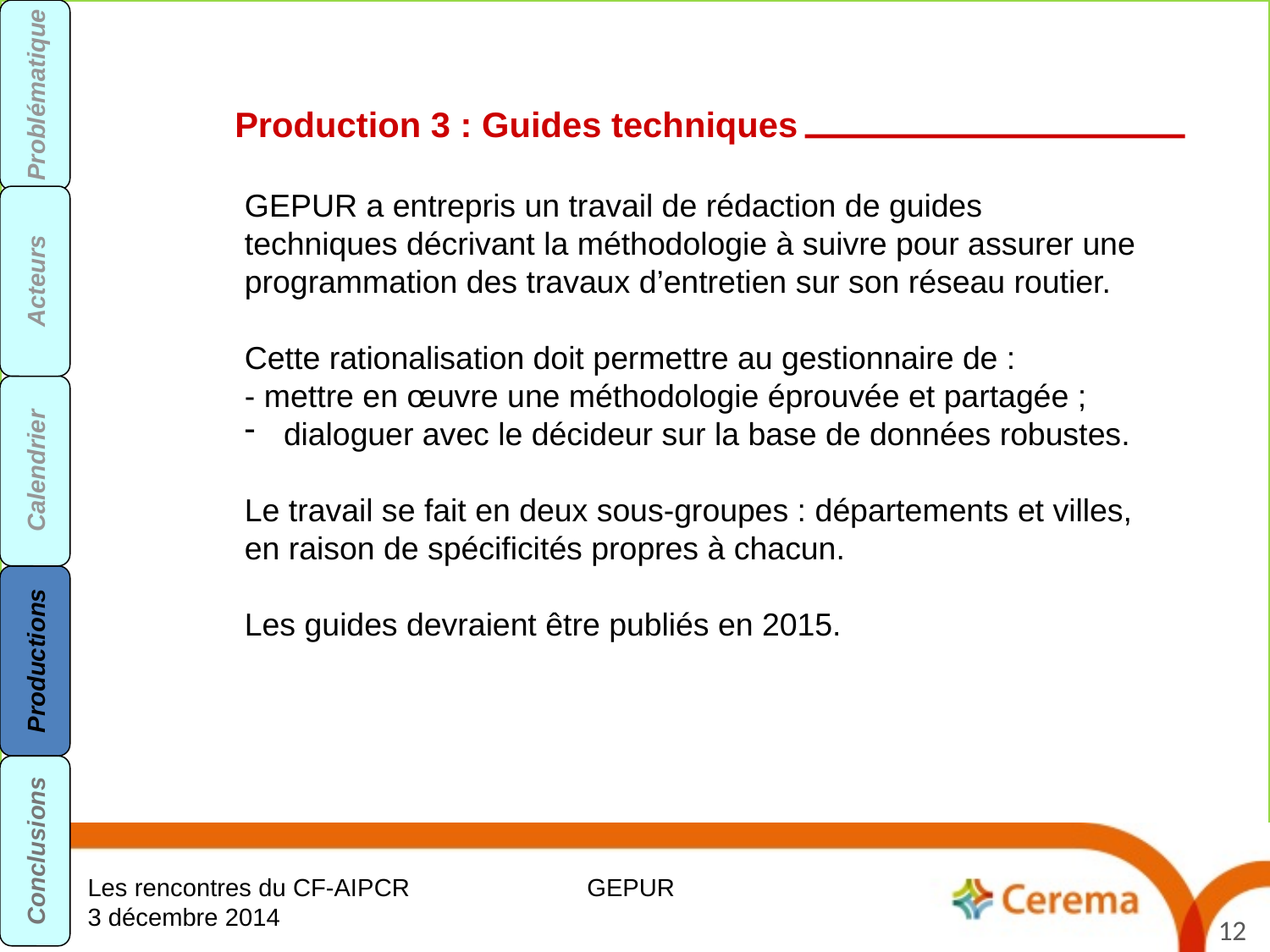

Problématique
Production 3 : Guides techniques

GEPUR a entrepris un travail de rédaction de guides techniques décrivant la méthodologie à suivre pour assurer une programmation des travaux d’entretien sur son réseau routier.

Cette rationalisation doit permettre au gestionnaire de :
- mettre en œuvre une méthodologie éprouvée et partagée ;
 dialoguer avec le décideur sur la base de données robustes.

Le travail se fait en deux sous-groupes : départements et villes, en raison de spécificités propres à chacun.

Les guides devraient être publiés en 2015.
Acteurs
Calendrier
Productions
Conclusions
Les rencontres du CF-AIPCR
3 décembre 2014
GEPUR
12